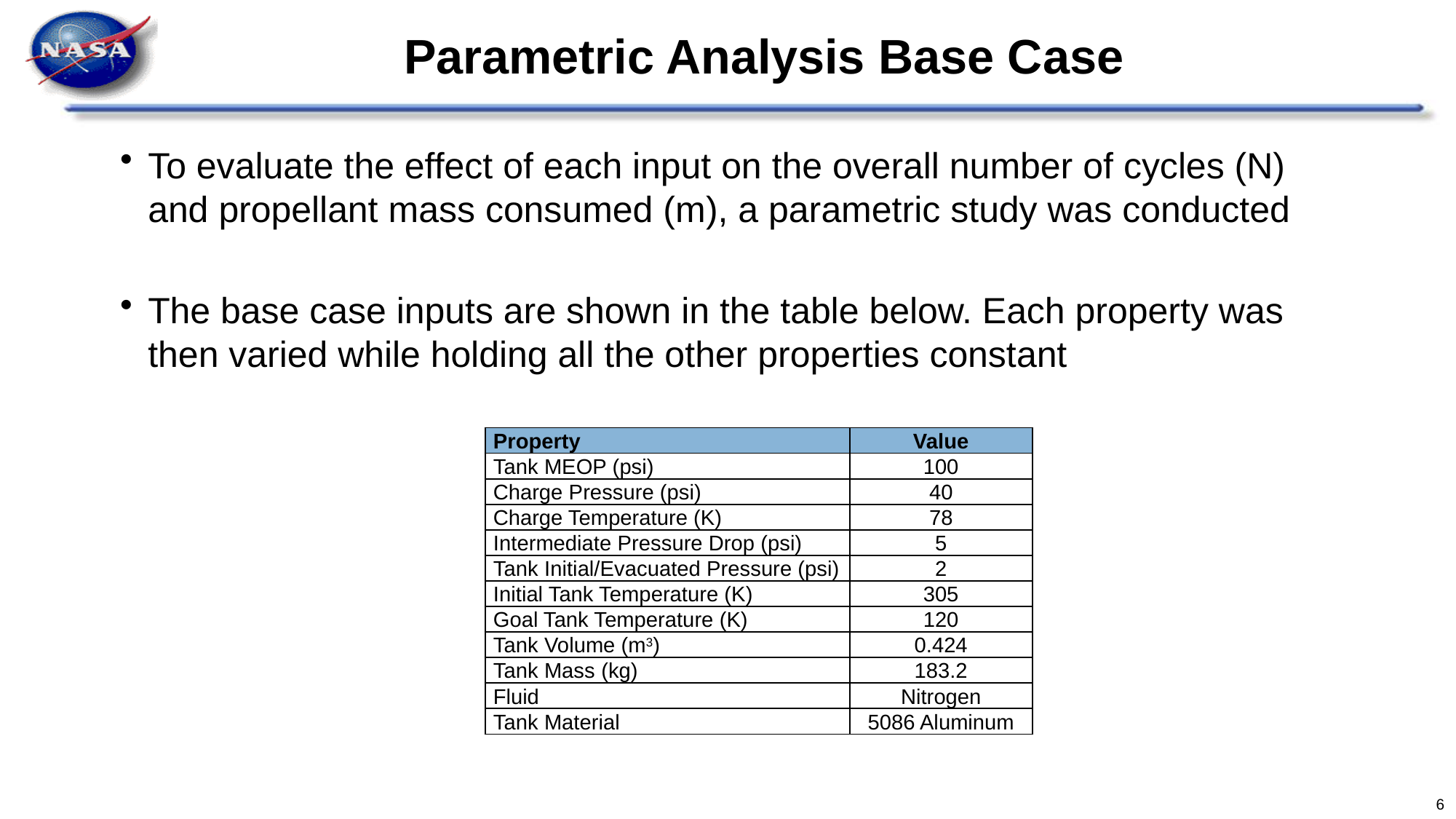

# Parametric Analysis Base Case
To evaluate the effect of each input on the overall number of cycles (N) and propellant mass consumed (m), a parametric study was conducted

The base case inputs are shown in the table below. Each property was then varied while holding all the other properties constant
| Property | Value |
| --- | --- |
| Tank MEOP (psi) | 100 |
| Charge Pressure (psi) | 40 |
| Charge Temperature (K) | 78 |
| Intermediate Pressure Drop (psi) | 5 |
| Tank Initial/Evacuated Pressure (psi) | 2 |
| Initial Tank Temperature (K) | 305 |
| Goal Tank Temperature (K) | 120 |
| Tank Volume (m3) | 0.424 |
| Tank Mass (kg) | 183.2 |
| Fluid | Nitrogen |
| Tank Material | 5086 Aluminum |
6